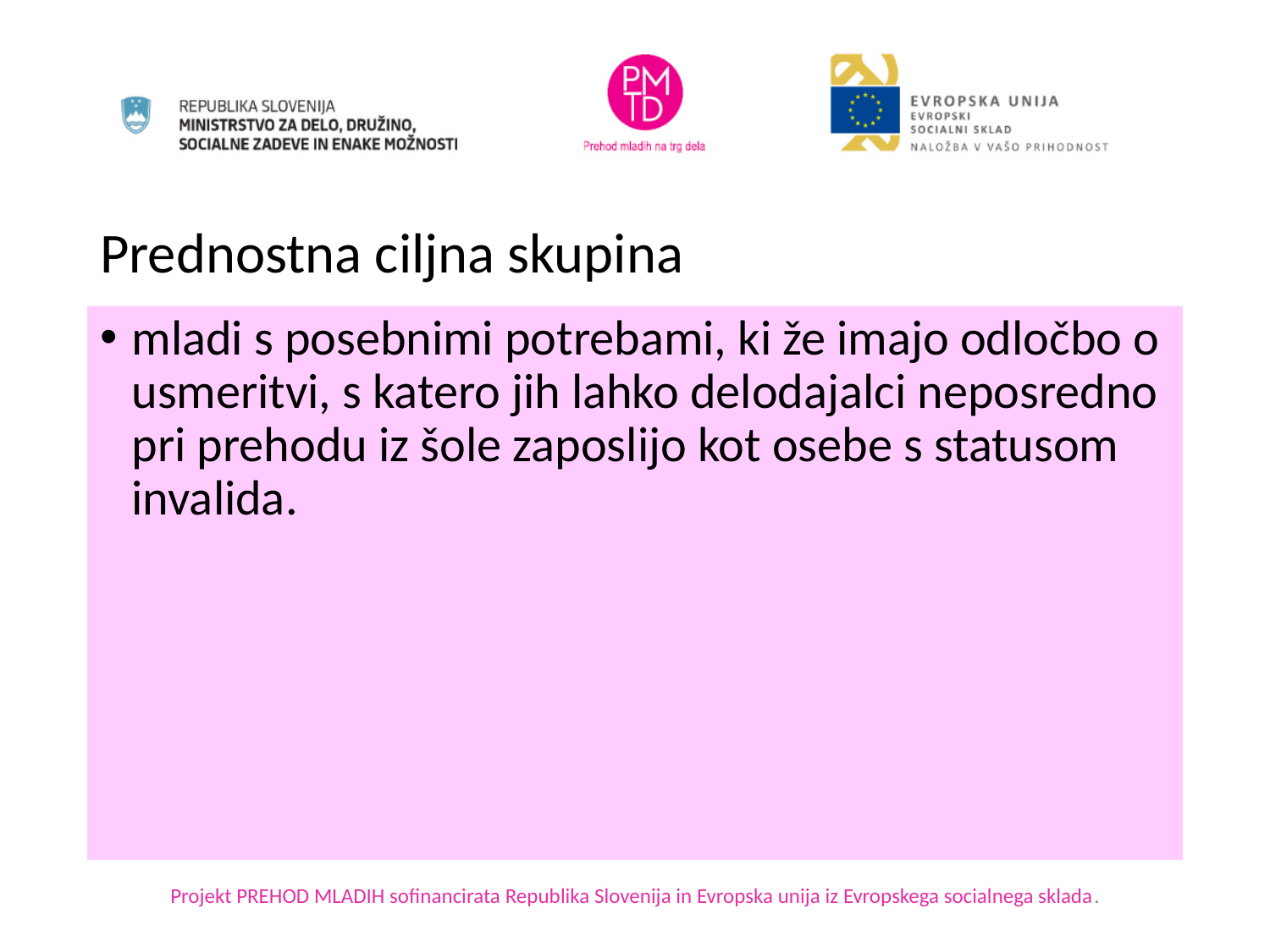

# Prednostna ciljna skupina
mladi s posebnimi potrebami, ki že imajo odločbo o usmeritvi, s katero jih lahko delodajalci neposredno pri prehodu iz šole zaposlijo kot osebe s statusom invalida.
Projekt PREHOD MLADIH sofinancirata Republika Slovenija in Evropska unija iz Evropskega socialnega sklada.